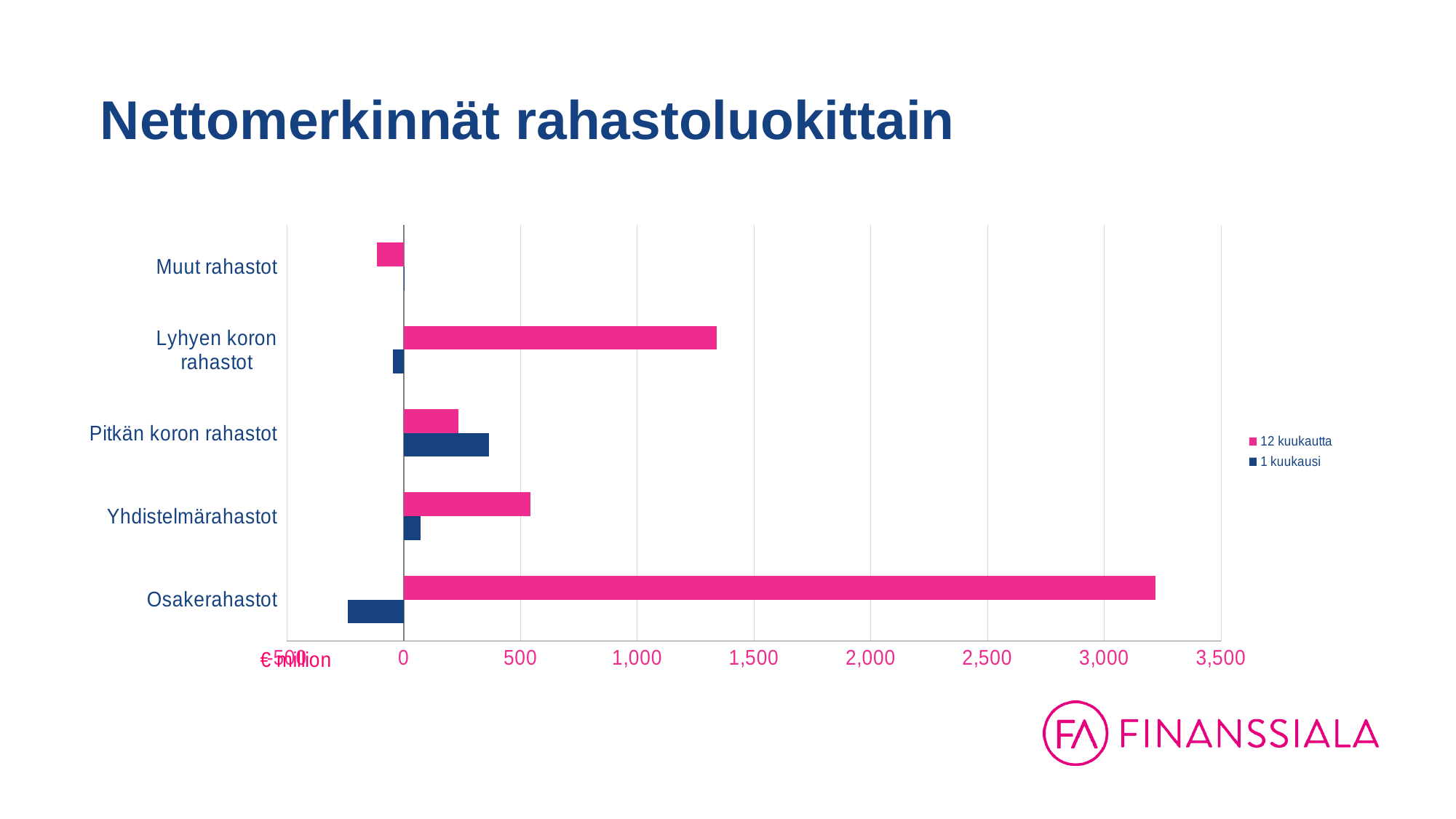

# Nettomerkinnät rahastoluokittain

### Chart

| Category | 1 kuukausi | 12 kuukautta |
|---|---|---|
| Osakerahastot | -240.69454995918468 | 3219.565338482009 |
| Yhdistelmärahastot | 71.86607474379379 | 543.8544341982345 |
| Pitkän koron rahastot | 363.61746210277306 | 235.15207615456077 |
| Lyhyen koron rahastot | -46.24575244821569 | 1341.281517169529 |
| Muut rahastot | -0.9721354414697922 | -116.08305753178793 |